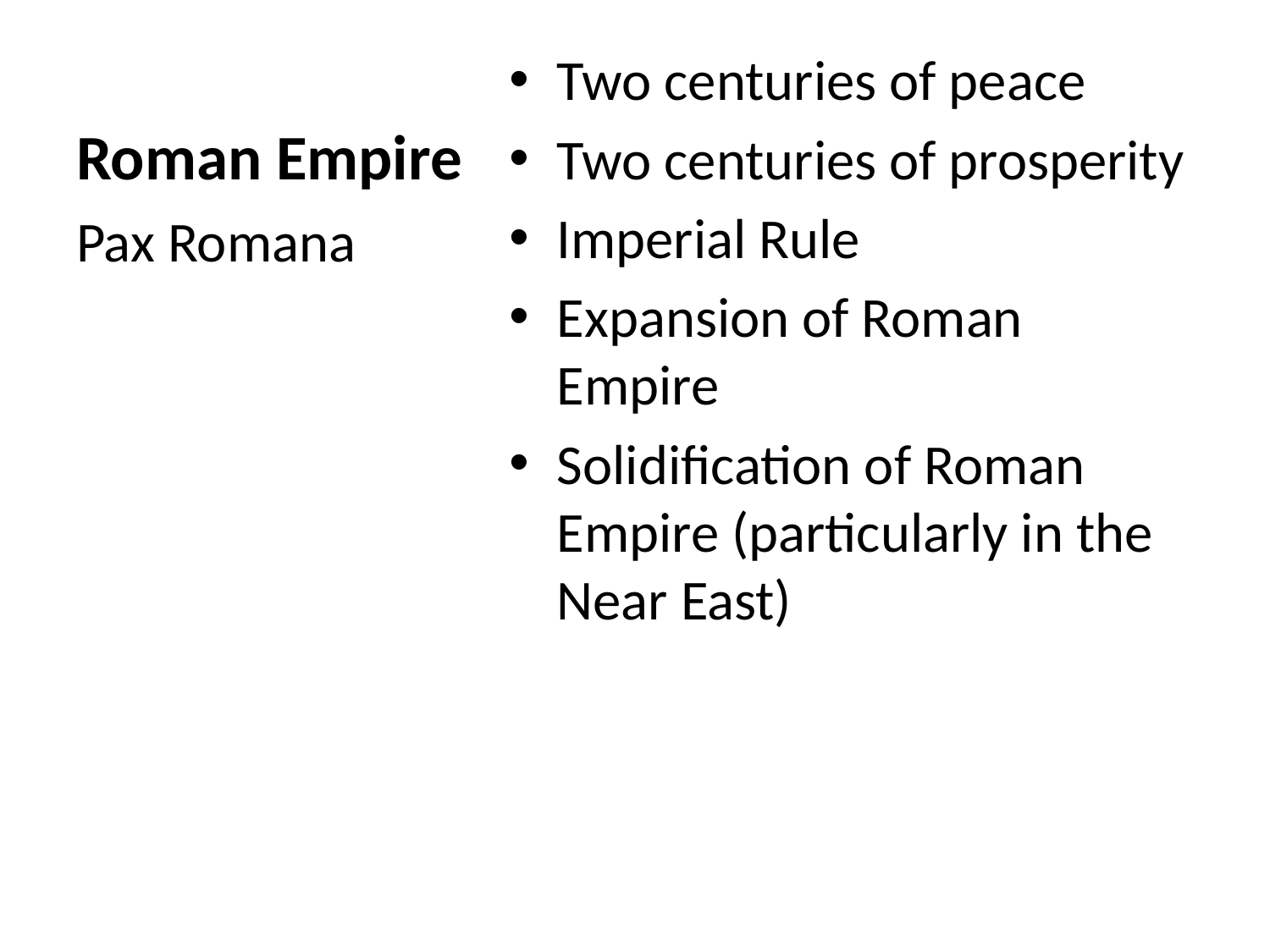

# Roman Empire
Two centuries of peace
Two centuries of prosperity
Imperial Rule
Expansion of Roman Empire
Solidification of Roman Empire (particularly in the Near East)
Pax Romana